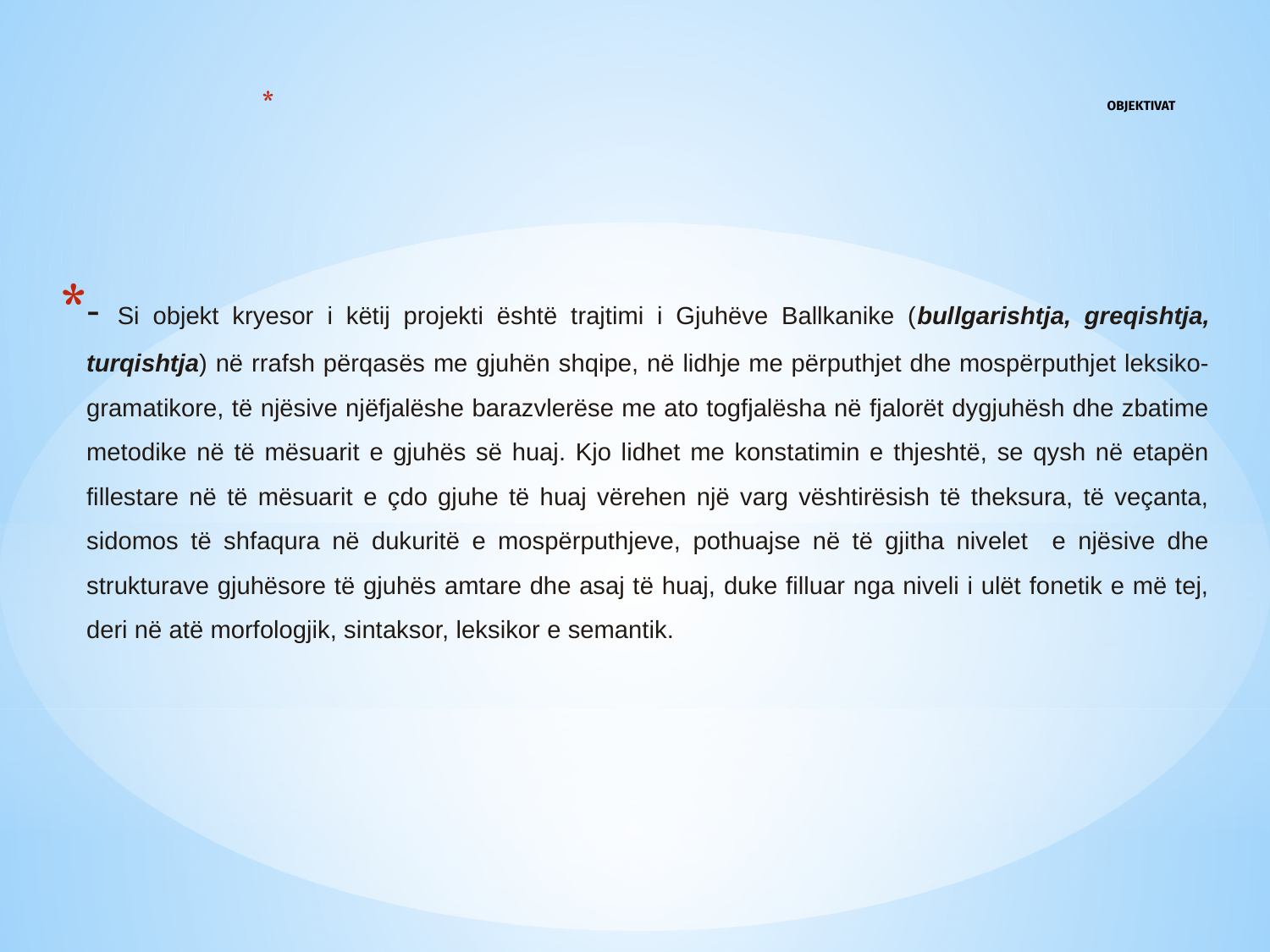

# OBJEKTIVAT
- Si objekt kryesor i këtij projekti është trajtimi i Gjuhëve Ballkanike (bullgarishtja, greqishtja, turqishtja) në rrafsh përqasës me gjuhën shqipe, në lidhje me përputhjet dhe mospërputhjet leksiko-gramatikore, të njësive njëfjalëshe barazvlerëse me ato togfjalësha në fjalorët dygjuhësh dhe zbatime metodike në të mësuarit e gjuhës së huaj. Kjo lidhet me konstatimin e thjeshtë, se qysh në etapën fillestare në të mësuarit e çdo gjuhe të huaj vërehen një varg vështirësish të theksura, të veçanta, sidomos të shfaqura në dukuritë e mospërputhjeve, pothuajse në të gjitha nivelet  e njësive dhe strukturave gjuhësore të gjuhës amtare dhe asaj të huaj, duke filluar nga niveli i ulët fonetik e më tej, deri në atë morfologjik, sintaksor, leksikor e semantik.